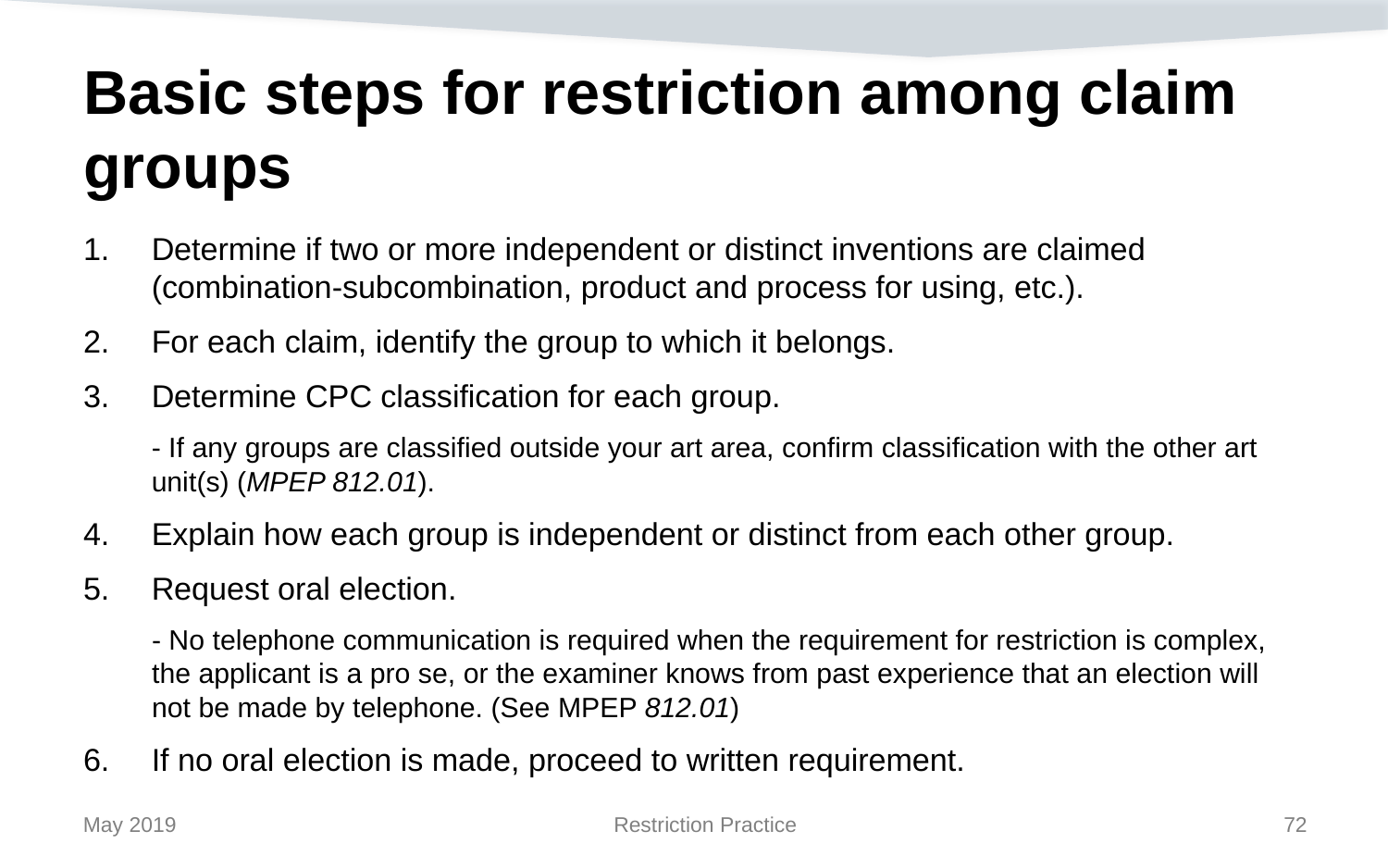

# Basic steps for restriction among claim groups
Determine if two or more independent or distinct inventions are claimed (combination-subcombination, product and process for using, etc.).
For each claim, identify the group to which it belongs.
Determine CPC classification for each group.
- If any groups are classified outside your art area, confirm classification with the other art unit(s) (MPEP 812.01).
Explain how each group is independent or distinct from each other group.
Request oral election.
- No telephone communication is required when the requirement for restriction is complex, the applicant is a pro se, or the examiner knows from past experience that an election will not be made by telephone. (See MPEP 812.01)
If no oral election is made, proceed to written requirement.
May 2019
Restriction Practice
72